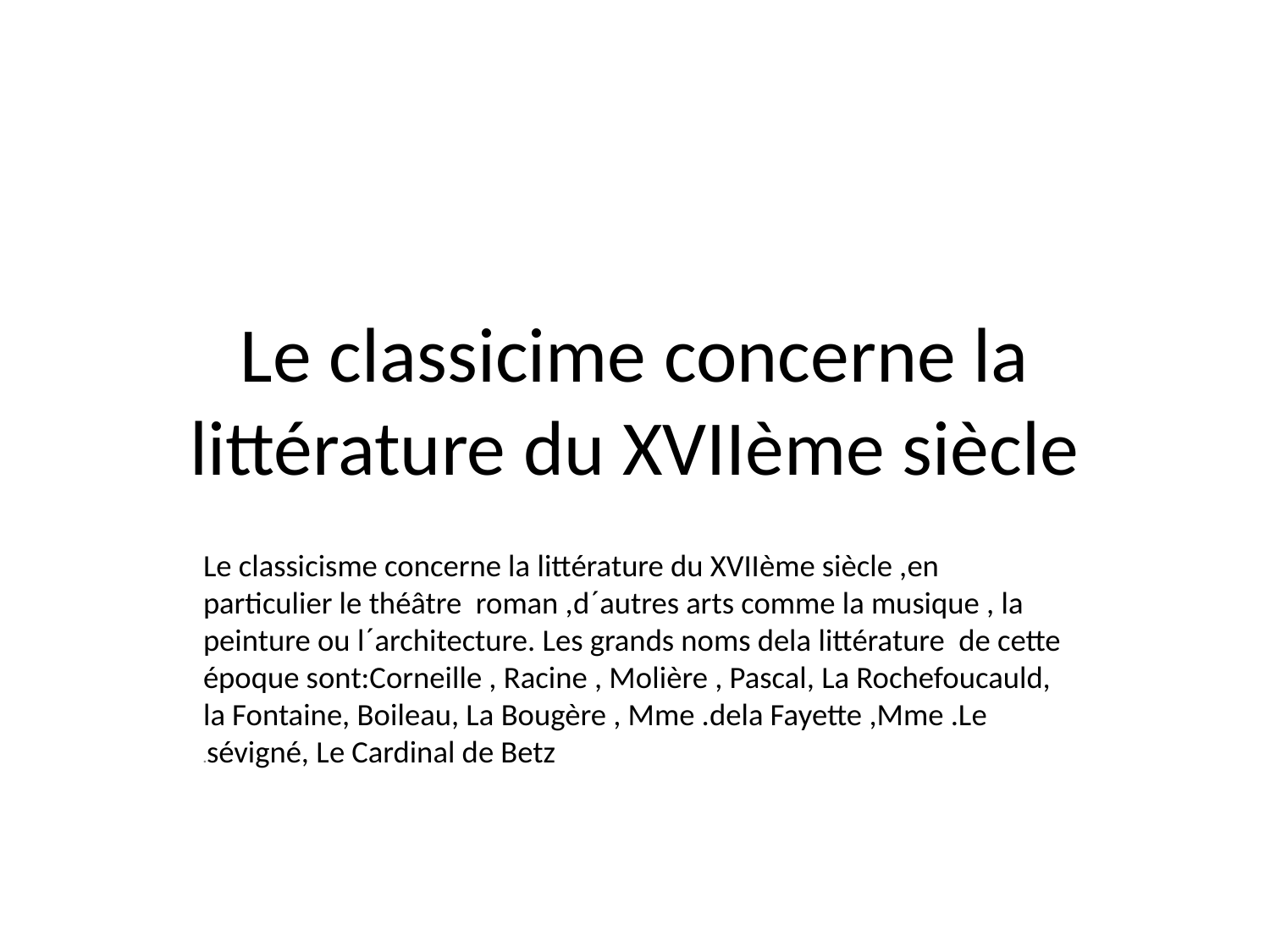

# Le classicime concerne la littérature du XVIIème siècle
Le classicisme concerne la littérature du XVIIème siècle ,en particulier le théâtre  roman ,dˊautres arts comme la musique , la peinture ou lˊarchitecture. Les grands noms dela littérature  de cette époque sont:Corneille , Racine , Molière , Pascal, La Rochefoucauld, la Fontaine, Boileau, La Bougère , Mme .dela Fayette ,Mme .Le sévigné, Le Cardinal de Betz.